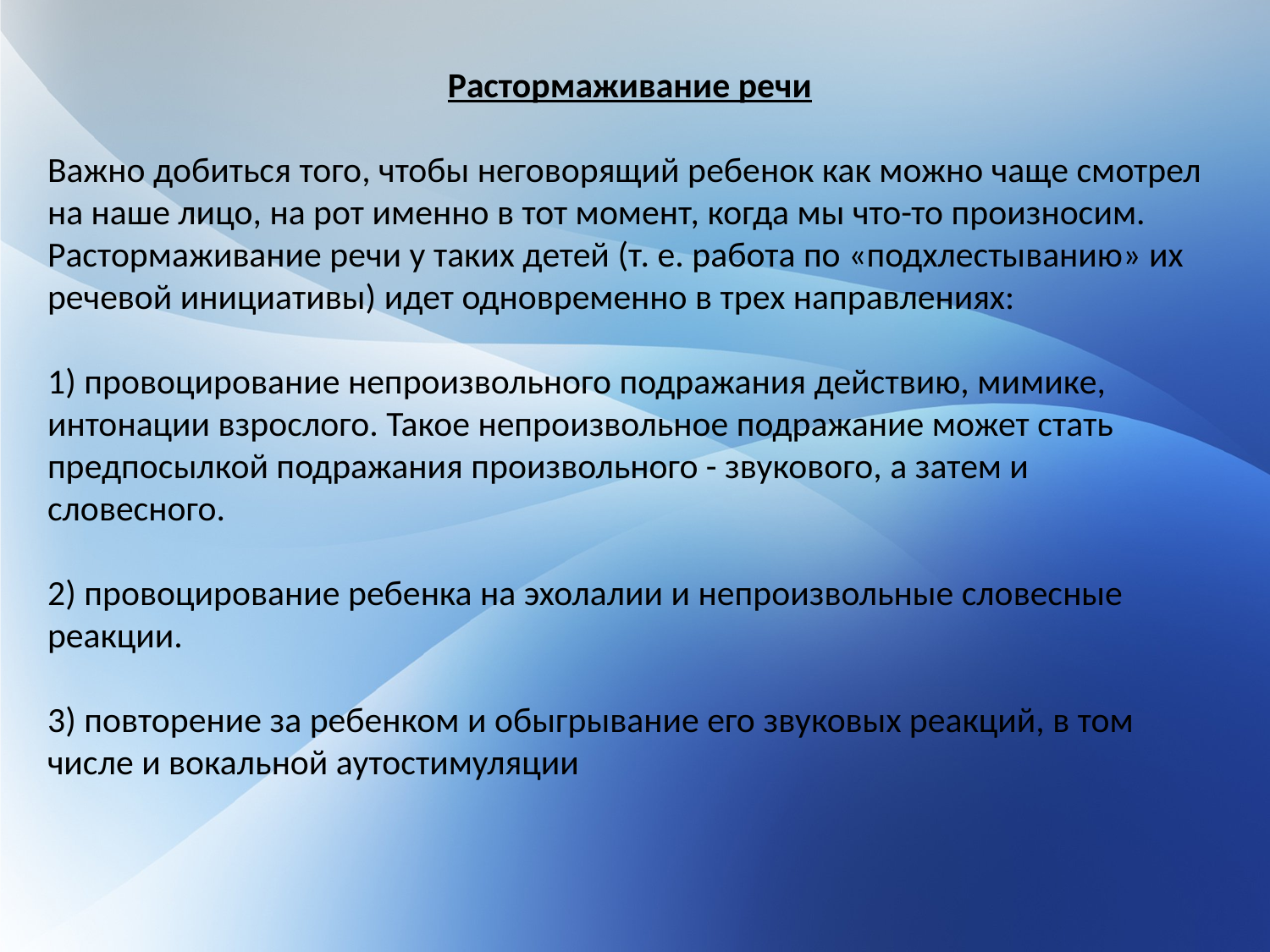

Растормаживание речи

Важно добиться того, чтобы неговорящий ребенок как можно чаще смотрел на наше лицо, на рот именно в тот момент, когда мы что-то произносим.
Растормаживание речи у таких детей (т. е. работа по «подхлестыванию» их речевой инициативы) идет одновременно в трех направлениях:

1) провоцирование непроизвольного подражания действию, мимике, интонации взрослого. Такое непроизвольное подражание может стать предпосылкой подражания произвольного - звукового, а затем и словесного.

2) провоцирование ребенка на эхолалии и непроизвольные словесные реакции.

3) повторение за ребенком и обыгрывание его звуковых реакций, в том числе и вокальной аутостимуляции